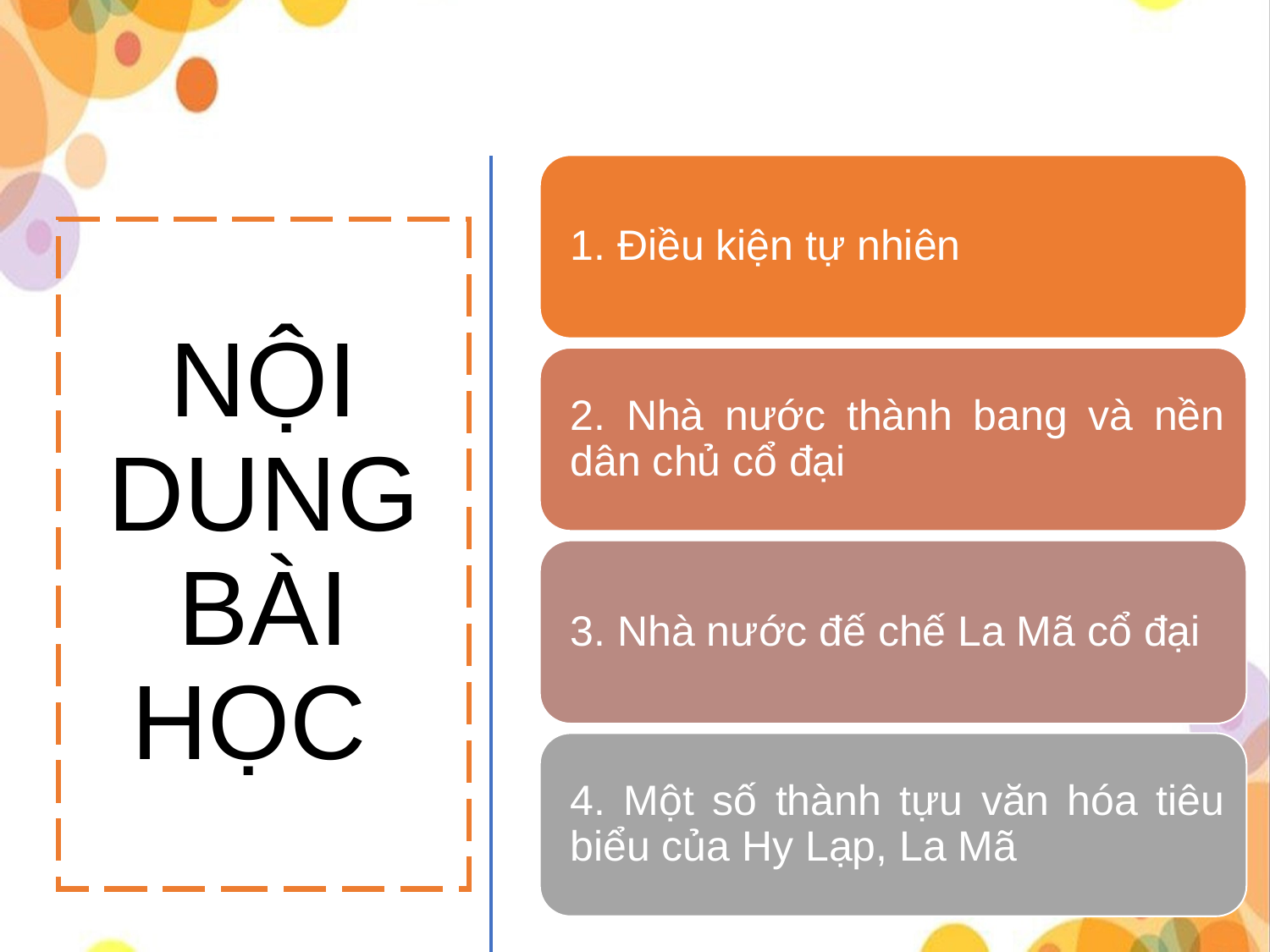

1. Điều kiện tự nhiên
2. Nhà nước thành bang và nền dân chủ cổ đại
3. Nhà nước đế chế La Mã cổ đại
4. Một số thành tựu văn hóa tiêu biểu của Hy Lạp, La Mã
# NỘI DUNG BÀI HỌC